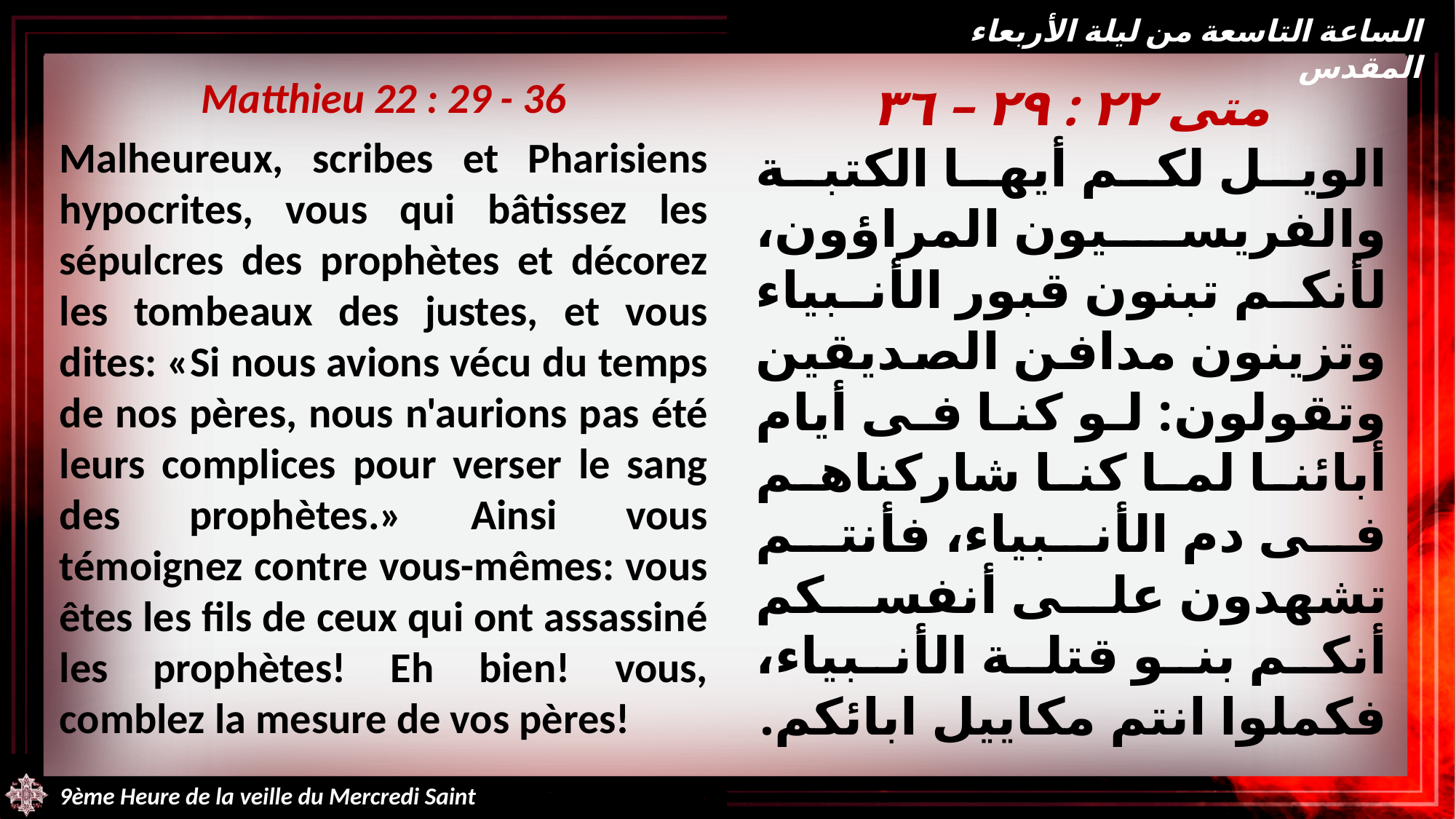

الساعة التاسعة من ليلة الأربعاء المقدس
Matthieu 22 : 29 - 36
Malheureux, scribes et Pharisiens hypocrites, vous qui bâtissez les sépulcres des prophètes et décorez les tombeaux des justes, et vous dites: «Si nous avions vécu du temps de nos pères, nous n'aurions pas été leurs complices pour verser le sang des prophètes.» Ainsi vous témoignez contre vous-mêmes: vous êtes les fils de ceux qui ont assassiné les prophètes! Eh bien! vous, comblez la mesure de vos pères!

متى ٢٢ : ٢٩ – ٣٦
الويل لكم أيها الكتبة والفريسيون المراؤون، لأنكم تبنون قبور الأنبياء وتزينون مدافن الصديقين وتقولون: لو كنا فى أيام أبائنا لما كنا شاركناهم فى دم الأنبياء، فأنتم تشهدون على أنفسكم أنكم بنو قتلة الأنبياء، فكملوا انتم مكاييل ابائكم.
9ème Heure de la veille du Mercredi Saint